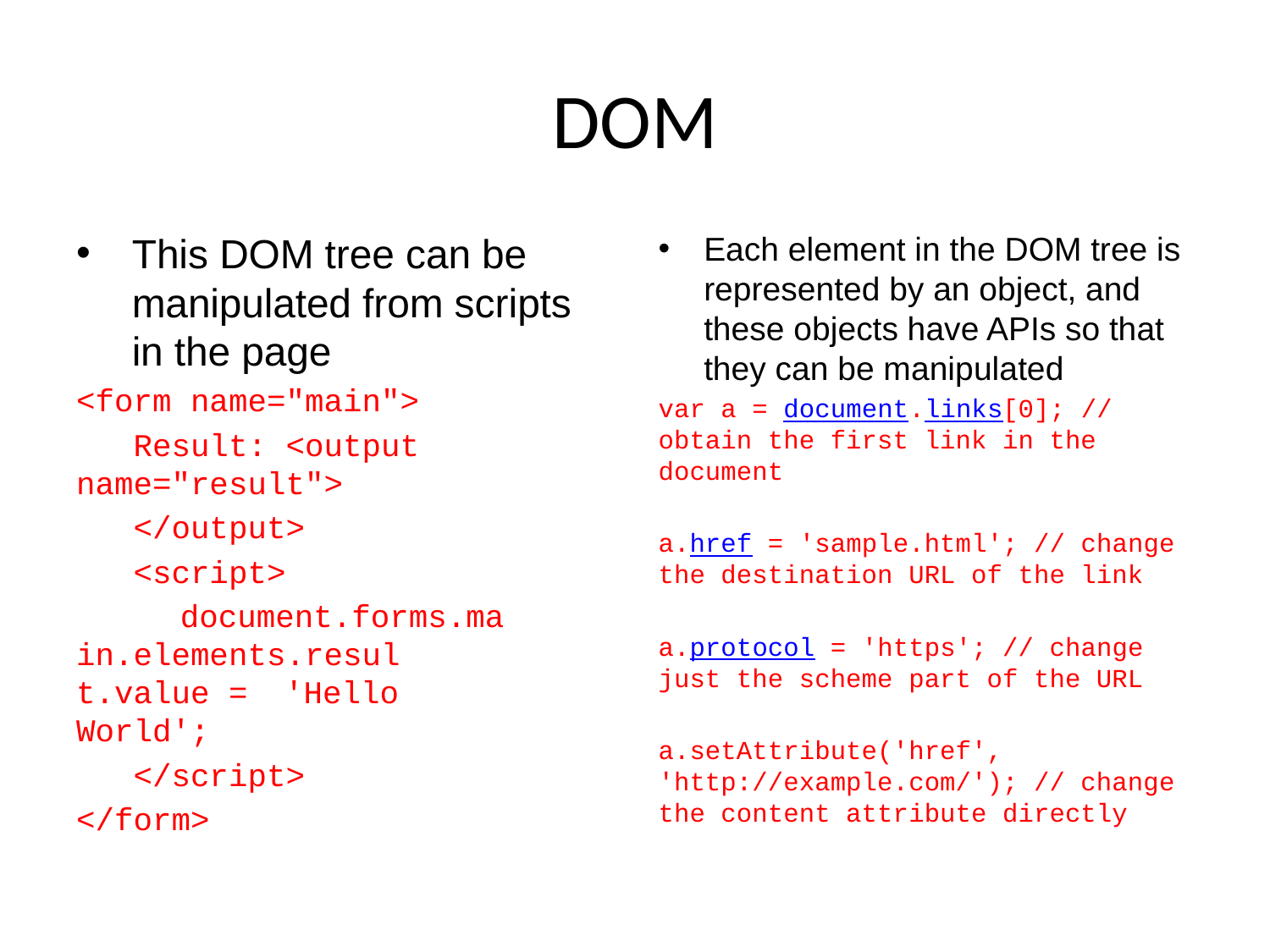

# DOM
This DOM tree can be manipulated from scripts in the page
<form name="main">
   Result: <output name="result">
   </output>
   <script>
	document.forms.ma	in.elements.resul	t.value = 	'Hello 	World';
   </script>
</form>
Each element in the DOM tree is represented by an object, and these objects have APIs so that they can be manipulated
var a = document.links[0]; // obtain the first link in the document

a.href = 'sample.html'; // change the destination URL of the link

a.protocol = 'https'; // change just the scheme part of the URL

a.setAttribute('href', 'http://example.com/'); // change the content attribute directly